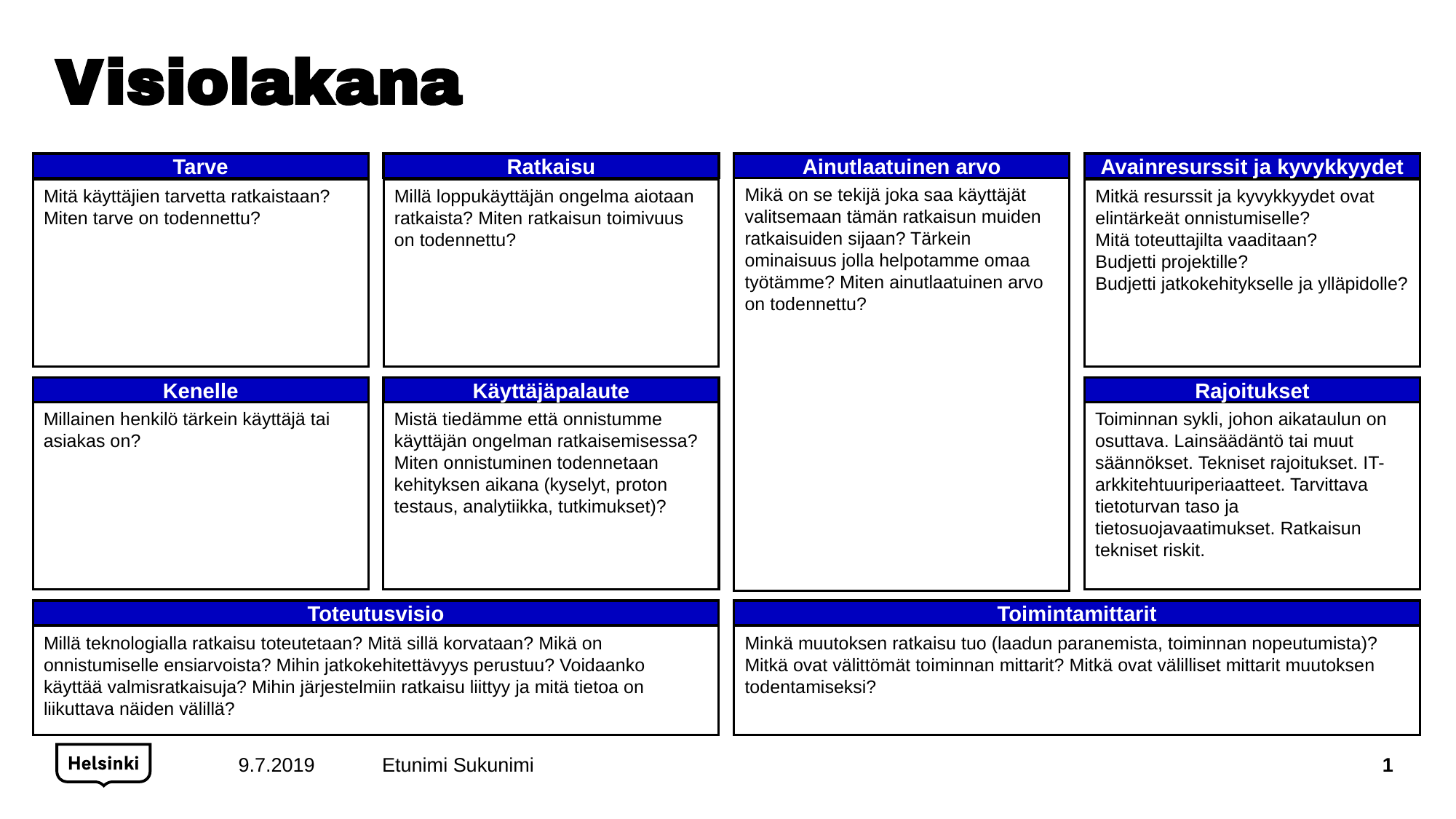

# Visiolakana
Tarve
Ratkaisu
Ainutlaatuinen arvo
Avainresurssit ja kyvykkyydet
Mikä on se tekijä joka saa käyttäjät valitsemaan tämän ratkaisun muiden ratkaisuiden sijaan? Tärkein ominaisuus jolla helpotamme omaa työtämme? Miten ainutlaatuinen arvo on todennettu?
Mitä käyttäjien tarvetta ratkaistaan? Miten tarve on todennettu?
Millä loppukäyttäjän ongelma aiotaan ratkaista? Miten ratkaisun toimivuus on todennettu?

Mitkä resurssit ja kyvykkyydet ovat elintärkeät onnistumiselle?
Mitä toteuttajilta vaaditaan?
Budjetti projektille?
Budjetti jatkokehitykselle ja ylläpidolle?
Kenelle
Käyttäjäpalaute
Rajoitukset
Millainen henkilö tärkein käyttäjä tai asiakas on?
Mistä tiedämme että onnistumme käyttäjän ongelman ratkaisemisessa? Miten onnistuminen todennetaan kehityksen aikana (kyselyt, proton testaus, analytiikka, tutkimukset)?
Toiminnan sykli, johon aikataulun on osuttava. Lainsäädäntö tai muut säännökset. Tekniset rajoitukset. IT-arkkitehtuuriperiaatteet. Tarvittava tietoturvan taso ja tietosuojavaatimukset. Ratkaisun tekniset riskit.
Toteutusvisio
Toimintamittarit
Millä teknologialla ratkaisu toteutetaan? Mitä sillä korvataan? Mikä on onnistumiselle ensiarvoista? Mihin jatkokehitettävyys perustuu? Voidaanko käyttää valmisratkaisuja? Mihin järjestelmiin ratkaisu liittyy ja mitä tietoa on liikuttava näiden välillä?
Minkä muutoksen ratkaisu tuo (laadun paranemista, toiminnan nopeutumista)? Mitkä ovat välittömät toiminnan mittarit? Mitkä ovat välilliset mittarit muutoksen todentamiseksi?
9.7.2019
Etunimi Sukunimi
1